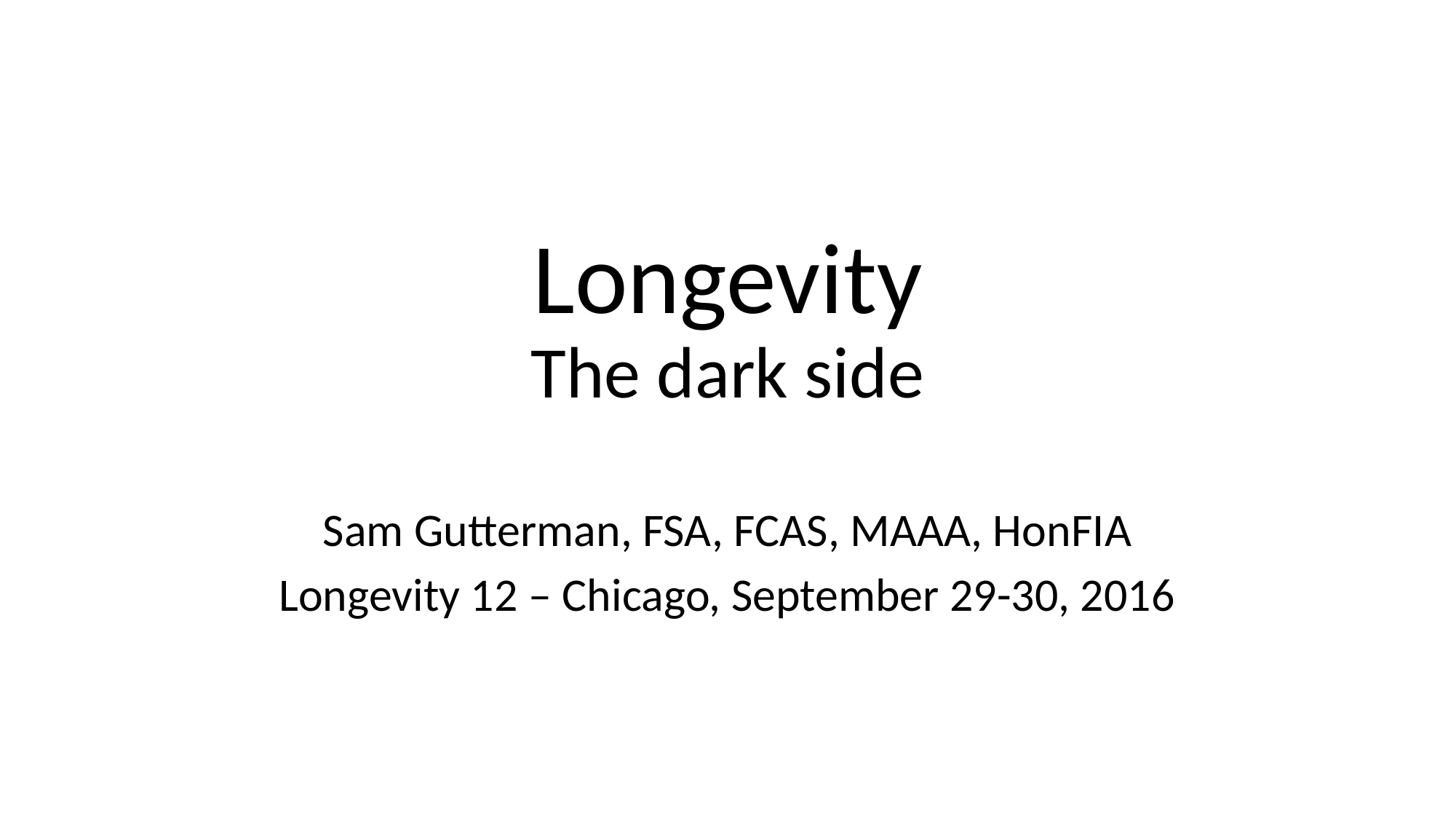

# Longevity The dark side

Sam Gutterman, FSA, FCAS, MAAA, HonFIA
Longevity 12 – Chicago, September 29-30, 2016